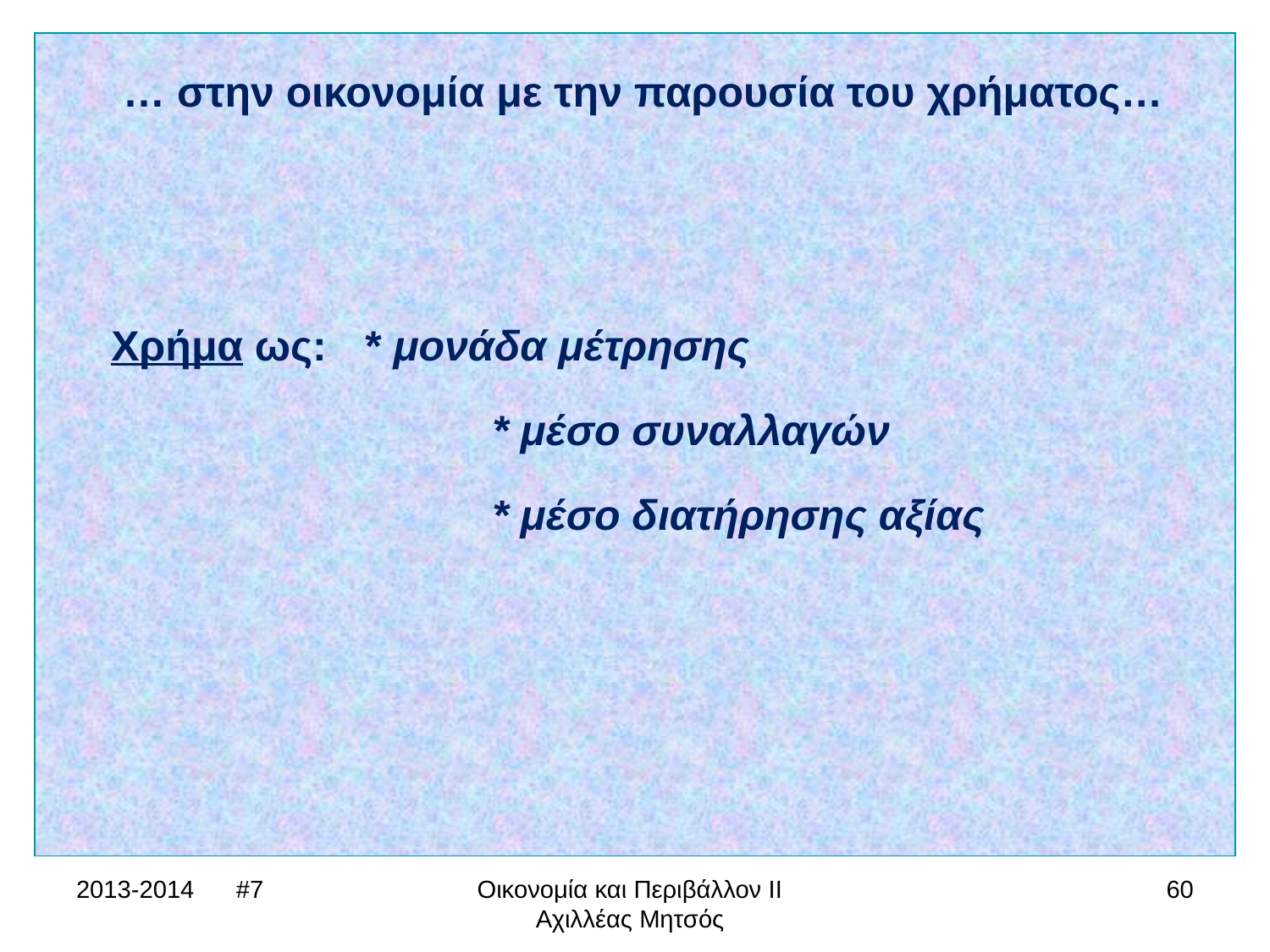

… στην οικονομία με την παρουσία του χρήματος…

Χρήμα ως:	* μονάδα μέτρησης
			* μέσο συναλλαγών
			* μέσο διατήρησης αξίας
2013-2014      #7
Οικονομία και Περιβάλλον ΙΙ Αχιλλέας Μητσός
60